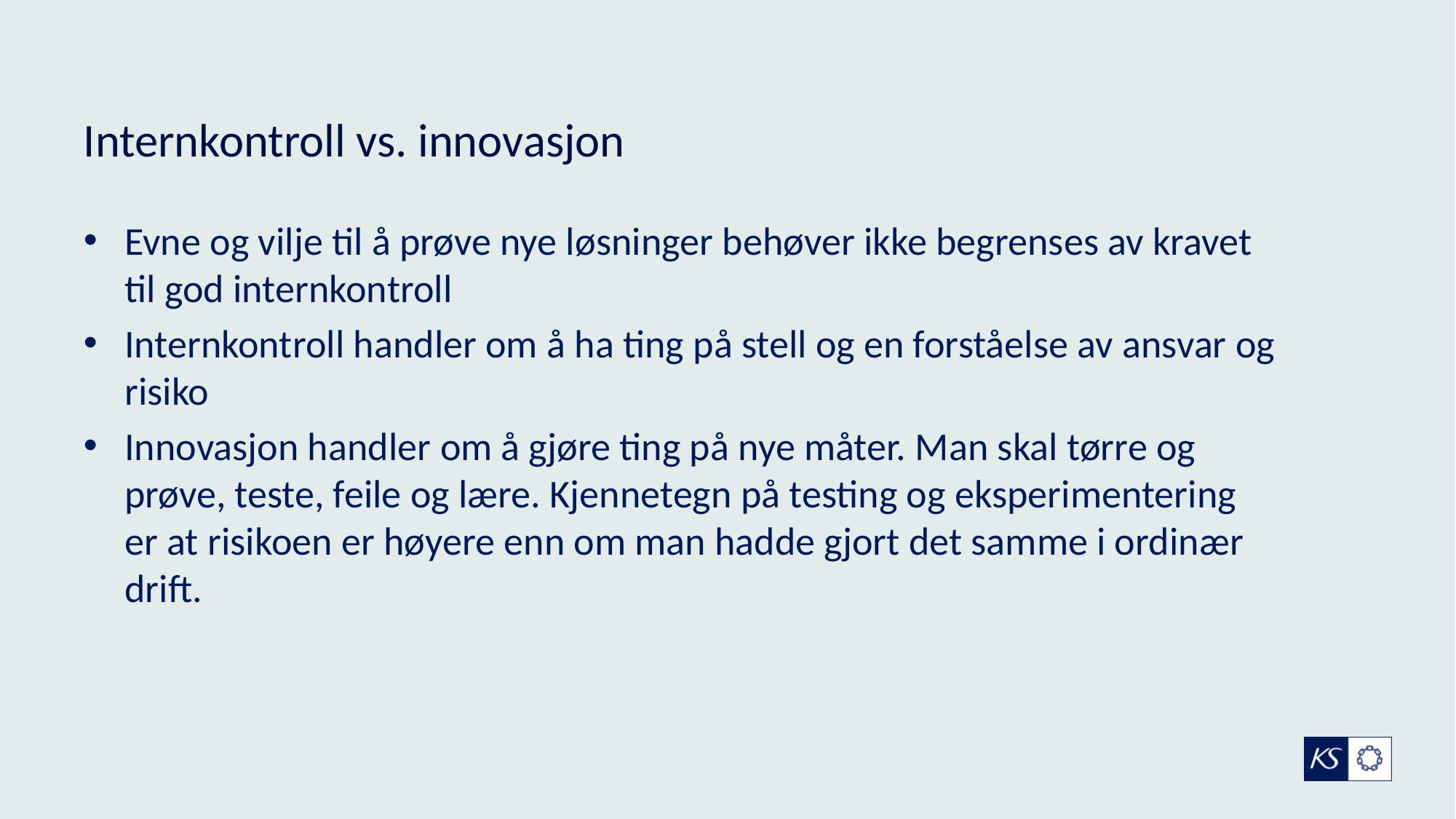

# Internkontroll vs. innovasjon
Evne og vilje til å prøve nye løsninger behøver ikke begrenses av kravet til god internkontroll
Internkontroll handler om å ha ting på stell og en forståelse av ansvar og risiko
Innovasjon handler om å gjøre ting på nye måter. Man skal tørre og prøve, teste, feile og lære. Kjennetegn på testing og eksperimentering er at risikoen er høyere enn om man hadde gjort det samme i ordinær drift.